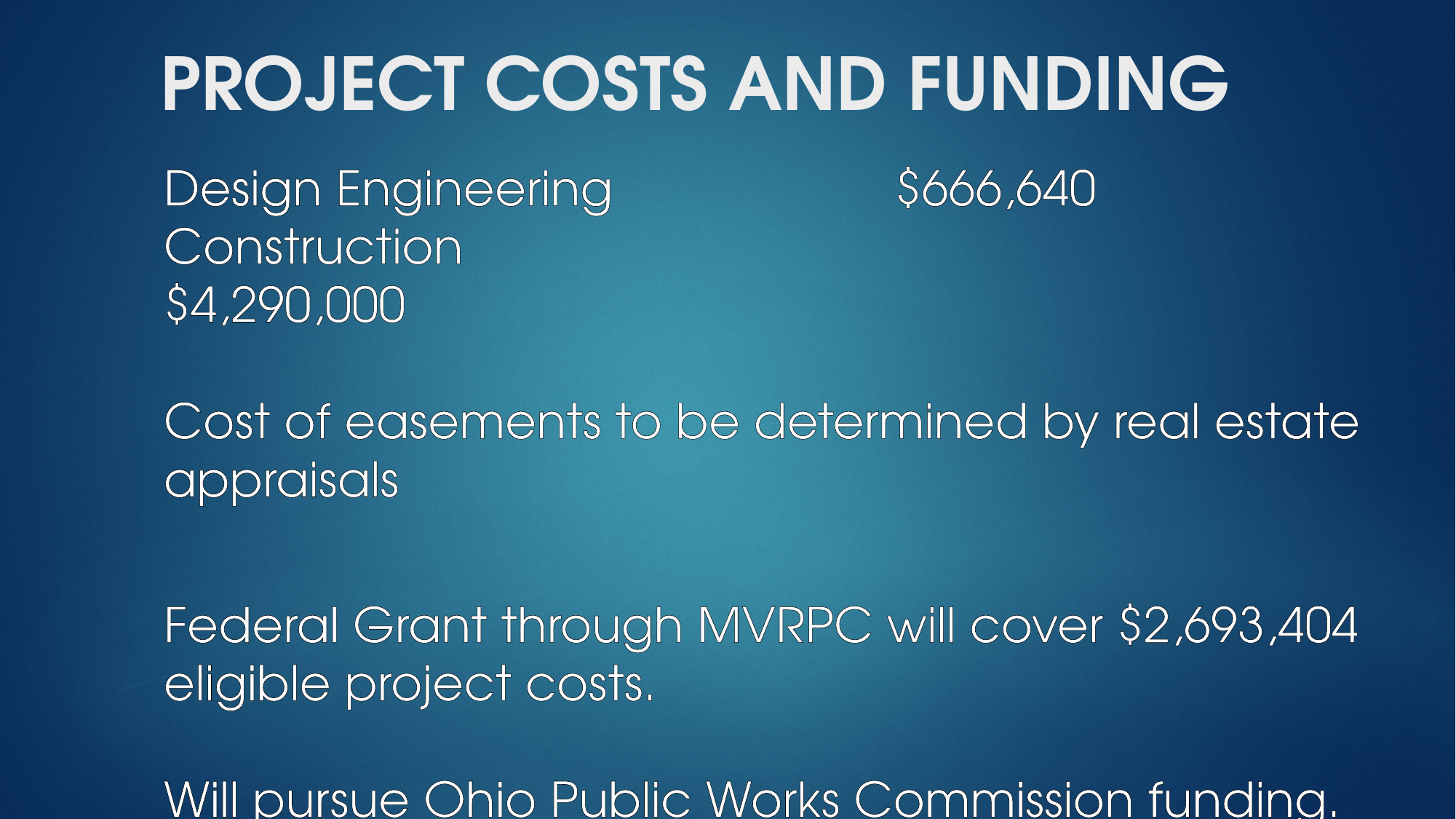

# PROJECT COSTS AND FUNDING
Design Engineering                     $666,640
Construction							   $4,290,000

Cost of easements to be determined by real estate appraisals

Federal Grant through MVRPC will cover $2,693,404 eligible project costs.

Will pursue Ohio Public Works Commission funding.